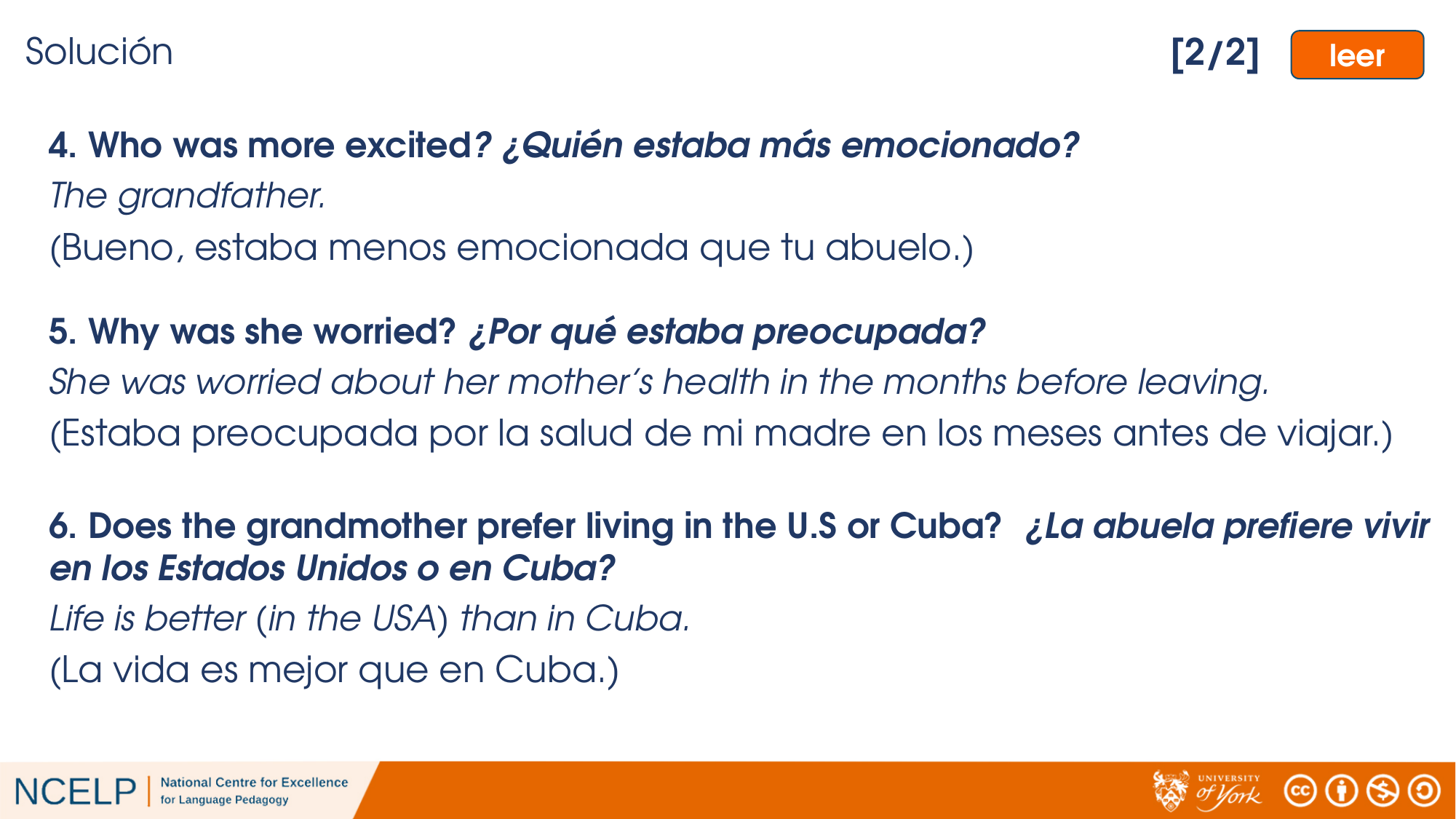

# Solución
[2/2]
leer
 Who was more excited? ¿Quién estaba más emocionado?
The grandfather.
(Bueno, estaba menos emocionada que tu abuelo.)

5. Why was she worried? ¿Por qué estaba preocupada?
She was worried about her mother’s health in the months before leaving.
(Estaba preocupada por la salud de mi madre en los meses antes de viajar.)

6. Does the grandmother prefer living in the U.S or Cuba?  ¿La abuela prefiere vivir en los Estados Unidos o en Cuba?
Life is better (in the USA) than in Cuba.
(La vida es mejor que en Cuba.)